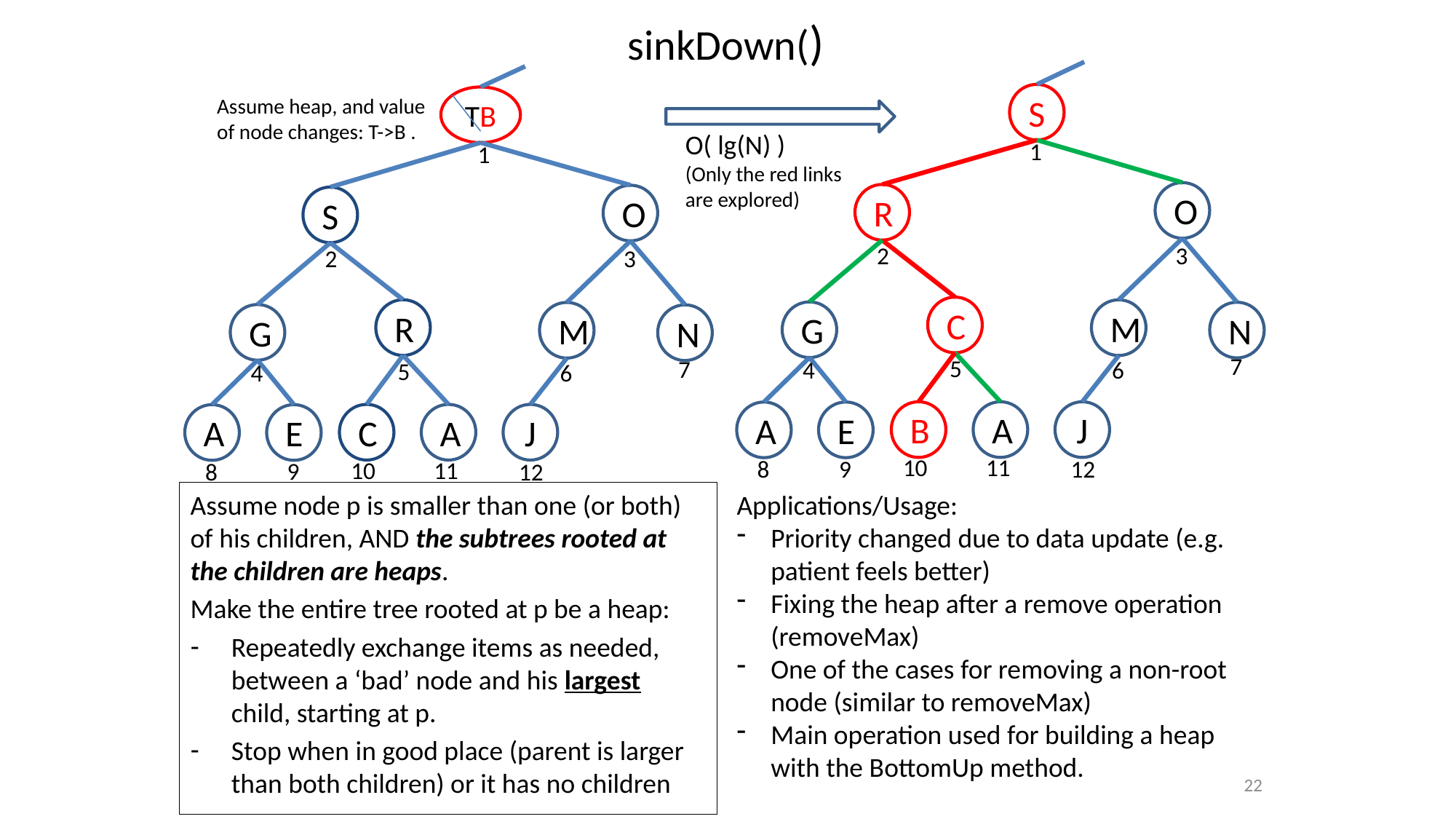

# sinkDown()
S
O
R
C
M
G
N
B
A
J
E
A
1
2
3
7
5
4
6
10
11
9
8
12
TB
O
S
R
M
G
N
C
A
J
E
A
1
2
3
7
5
4
6
10
11
9
8
12
Assume heap, and value of node changes: T->B .

O( lg(N) )
(Only the red links are explored)
Assume node p is smaller than one (or both) of his children, AND the subtrees rooted at the children are heaps.
Make the entire tree rooted at p be a heap:
Repeatedly exchange items as needed, between a ‘bad’ node and his largest child, starting at p.
Stop when in good place (parent is larger than both children) or it has no children
Applications/Usage:
Priority changed due to data update (e.g. patient feels better)
Fixing the heap after a remove operation (removeMax)
One of the cases for removing a non-root node (similar to removeMax)
Main operation used for building a heap with the BottomUp method.
22